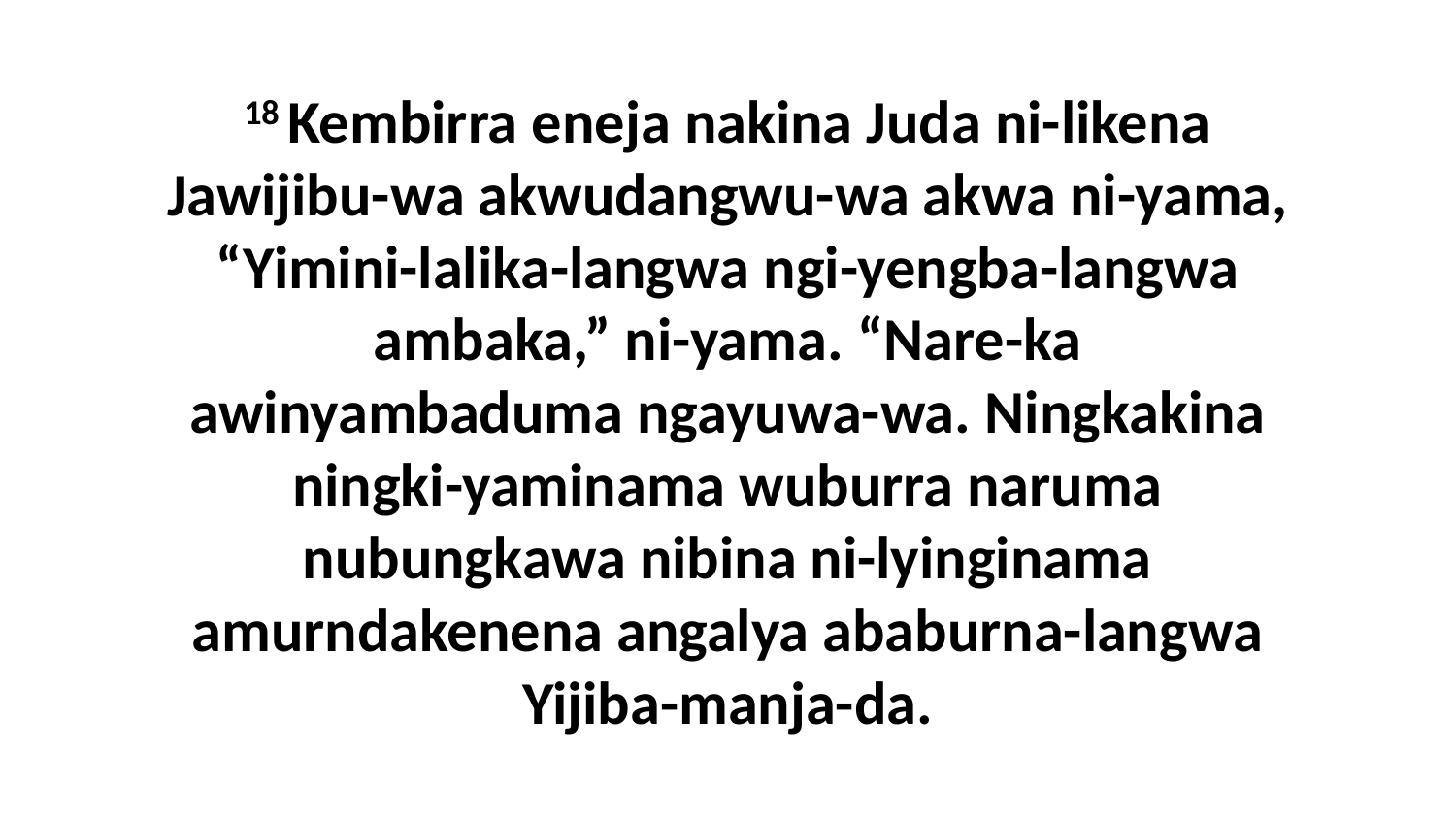

18 Kembirra eneja nakina Juda ni-likena Jawijibu-wa akwudangwu-wa akwa ni-yama, “Yimini-lalika-langwa ngi-yengba-langwa ambaka,” ni-yama. “Nare-ka awinyambaduma ngayuwa-wa. Ningkakina ningki-yaminama wuburra naruma nubungkawa nibina ni-lyinginama amurndakenena angalya ababurna-langwa Yijiba-manja-da.